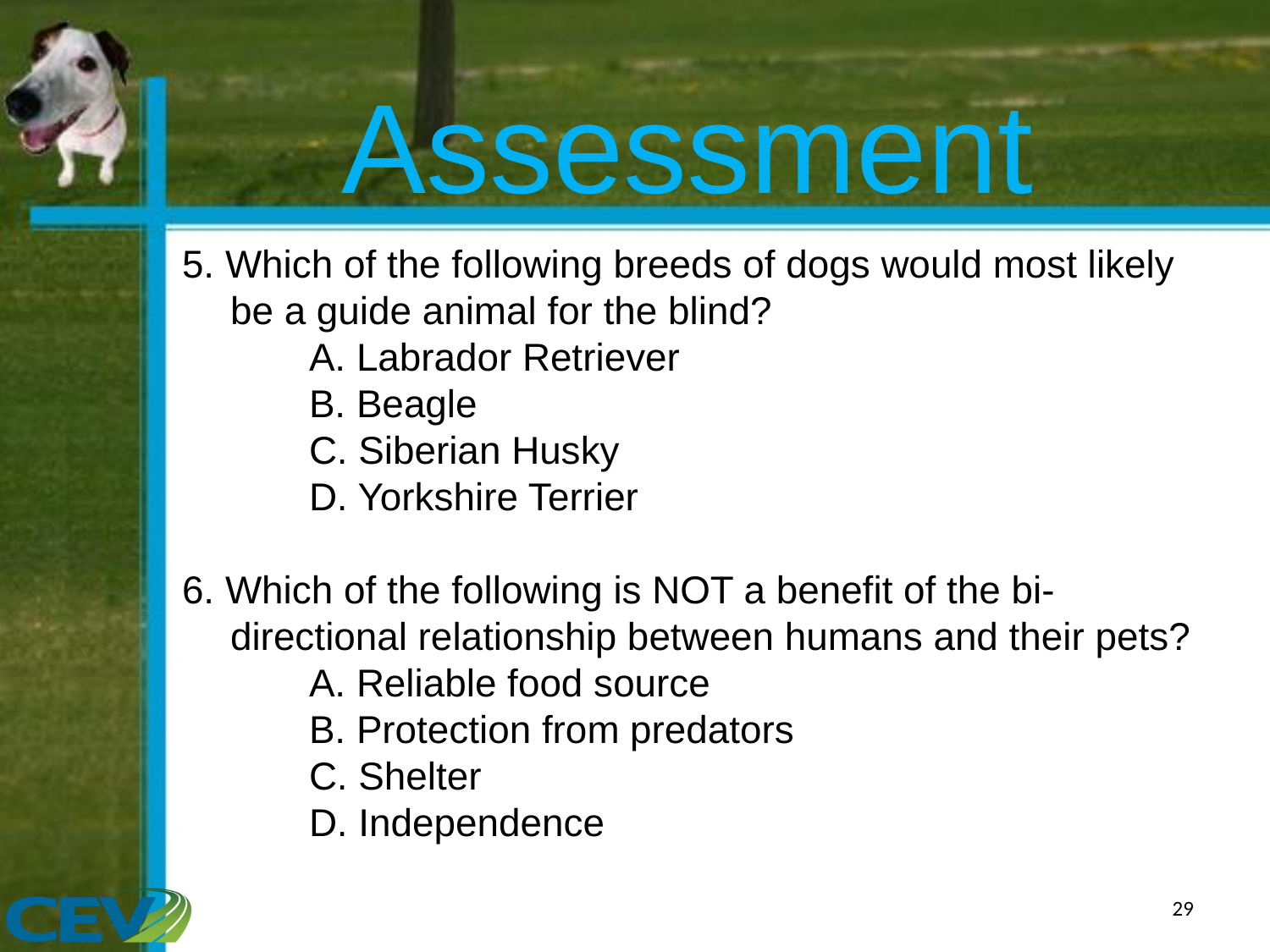

# Assessment
5. Which of the following breeds of dogs would most likely be a guide animal for the blind?
	A. Labrador Retriever
	B. Beagle
	C. Siberian Husky
	D. Yorkshire Terrier

6. Which of the following is NOT a benefit of the bi-directional relationship between humans and their pets?
	A. Reliable food source
	B. Protection from predators
	C. Shelter
	D. Independence
29